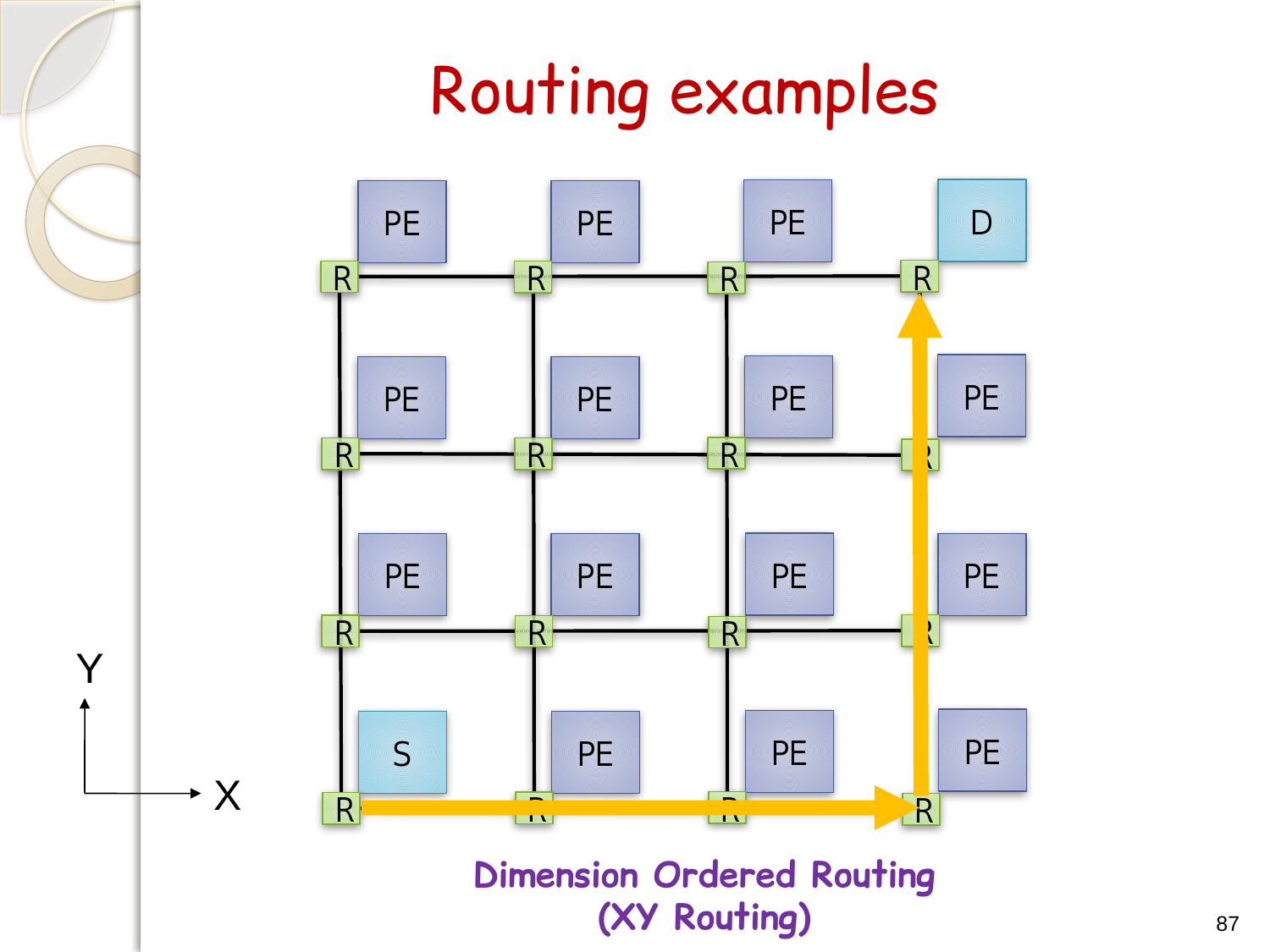

# Routing examples
D
PE
PE
PE
R
R
R
R
PE
PE
PE
PE
R
R
R
R
PE
PE
PE
PE
R
R
R
R
PE
PE
PE
S
R
R
R
R

Y

X

Dimension Ordered Routing (XY Routing)
87